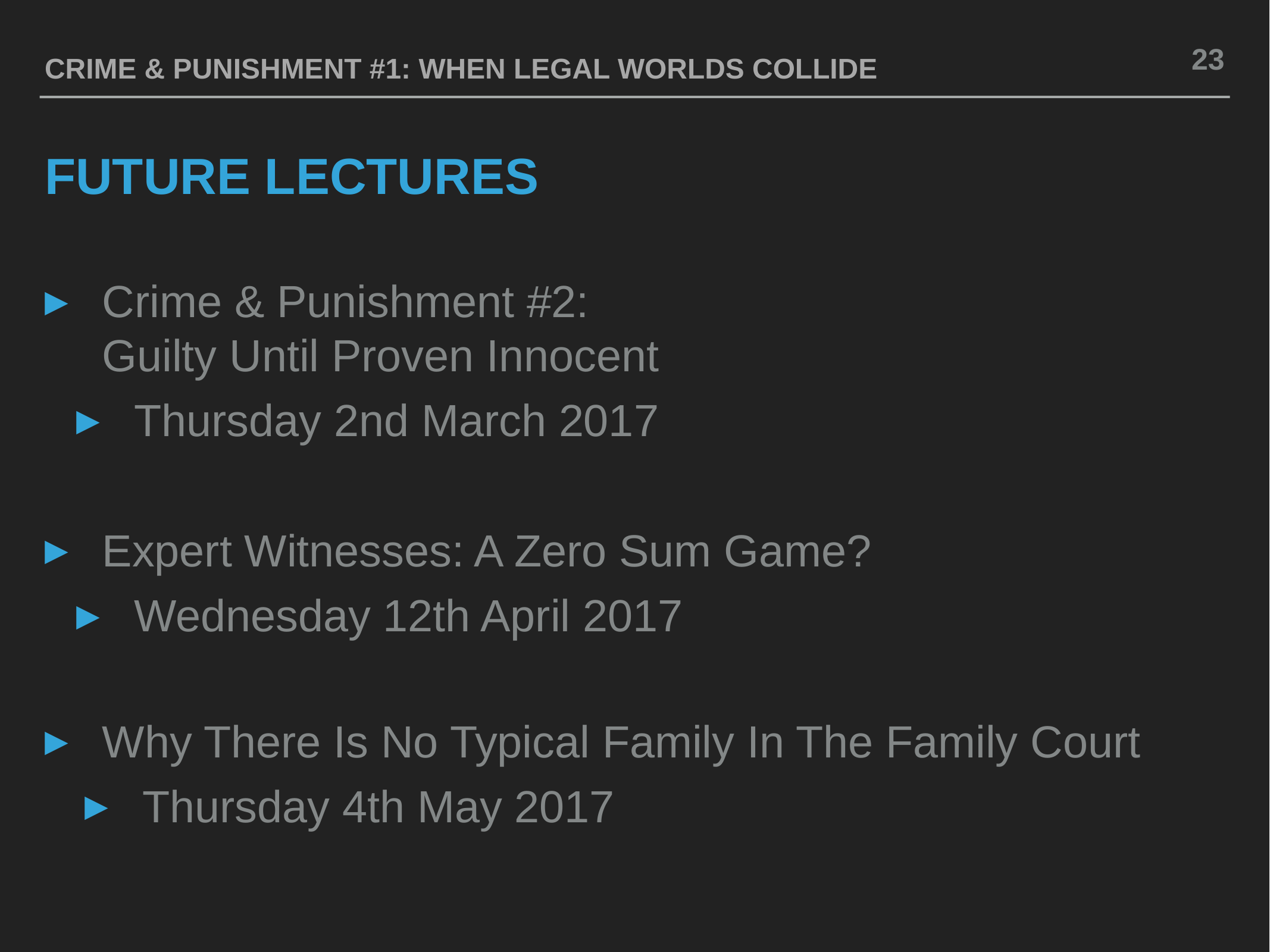

23
Crime & punishment #1: when legal worlds collide
# future lectures
Crime & Punishment #2:                                                Guilty Until Proven Innocent
Thursday 2nd March 2017

Expert Witnesses: A Zero Sum Game?
Wednesday 12th April 2017

Why There Is No Typical Family In The Family Court
Thursday 4th May 2017